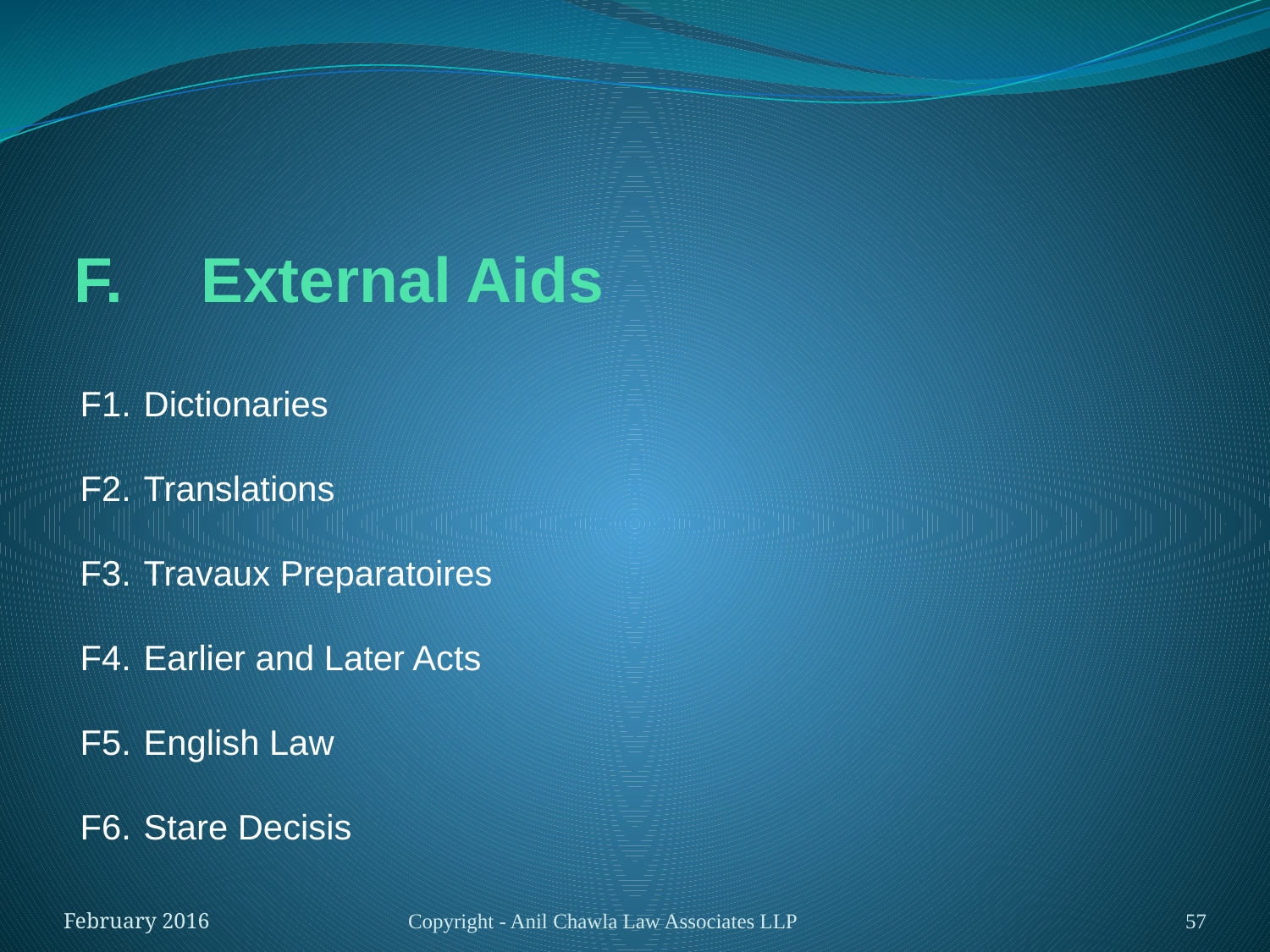

# F.	External Aids
F1.	Dictionaries
F2.	Translations
F3.	Travaux Preparatoires
F4.	Earlier and Later Acts
F5.	English Law
F6.	Stare Decisis

February 2016
Copyright - Anil Chawla Law Associates LLP
57